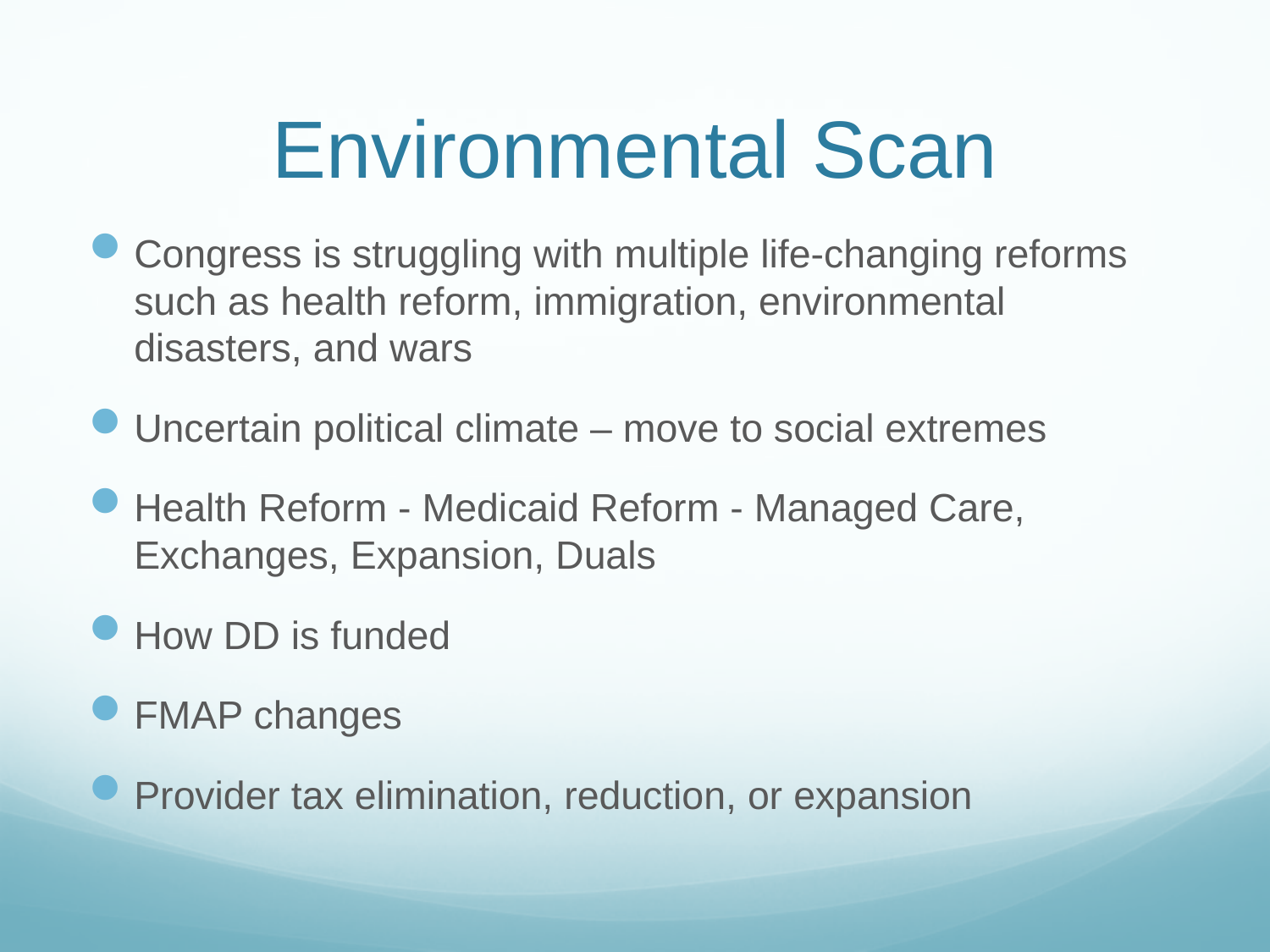

# Environmental Scan
Congress is struggling with multiple life-changing reforms such as health reform, immigration, environmental disasters, and wars
Uncertain political climate – move to social extremes
Health Reform - Medicaid Reform - Managed Care, Exchanges, Expansion, Duals
How DD is funded
FMAP changes
Provider tax elimination, reduction, or expansion